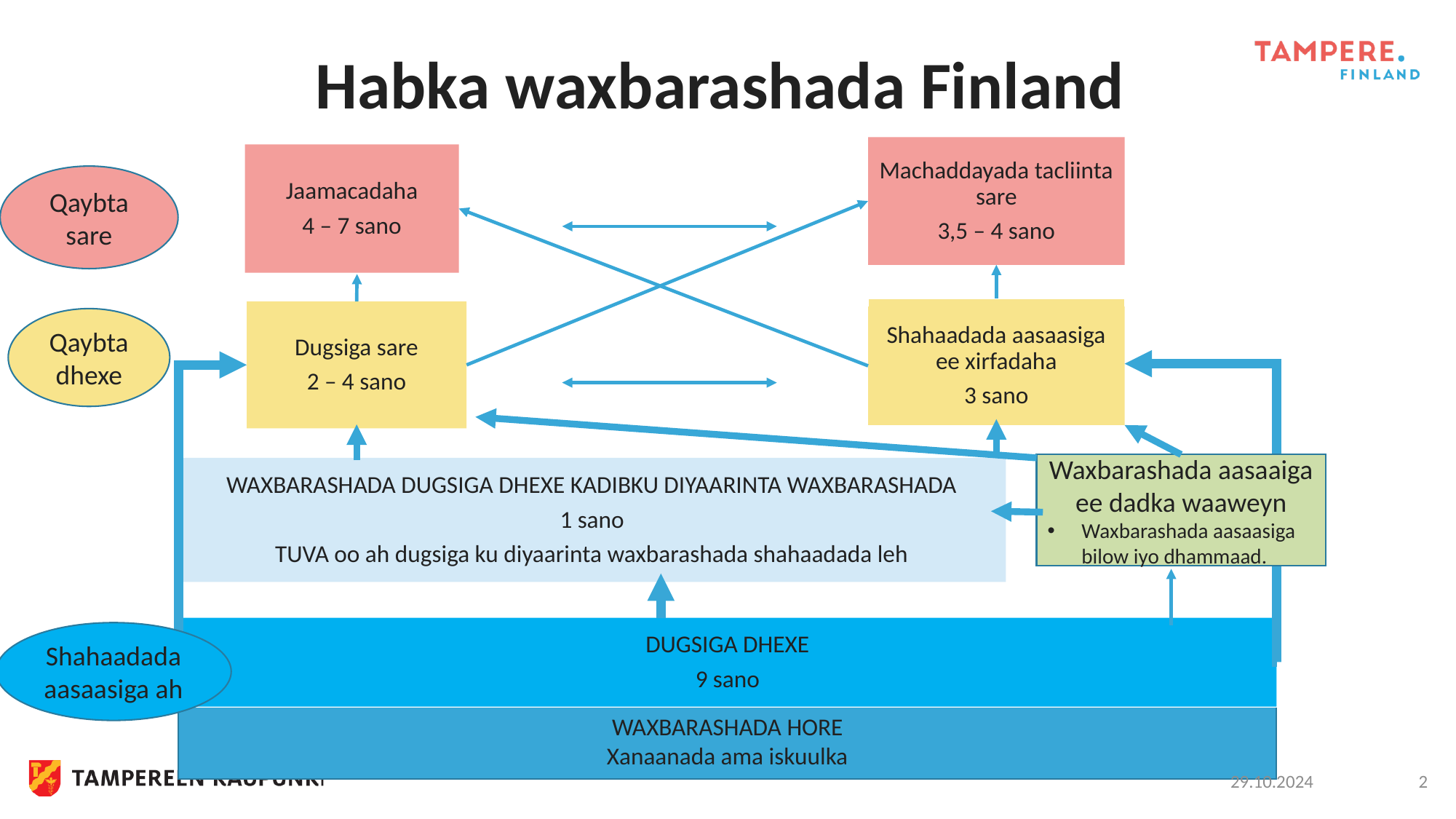

# Habka waxbarashada Finland
Machaddayada tacliinta sare
3,5 – 4 sano

Jaamacadaha
4 – 7 sano
Qaybta sare

Shahaadada aasaasiga ee xirfadaha
3 sano

Dugsiga sare
2 – 4 sano
Qaybta dhexe
Waxbarashada aasaaiga ee dadka waaweyn
Waxbarashada aasaasiga bilow iyo dhammaad.
WAXBARASHADA DUGSIGA DHEXE KADIBKU DIYAARINTA WAXBARASHADA
1 sano
TUVA oo ah dugsiga ku diyaarinta waxbarashada shahaadada leh

DUGSIGA DHEXE
9 sano
Shahaadada aasaasiga ah
WAXBARASHADA HORE
Xanaanada ama iskuulka
29.10.2024
2